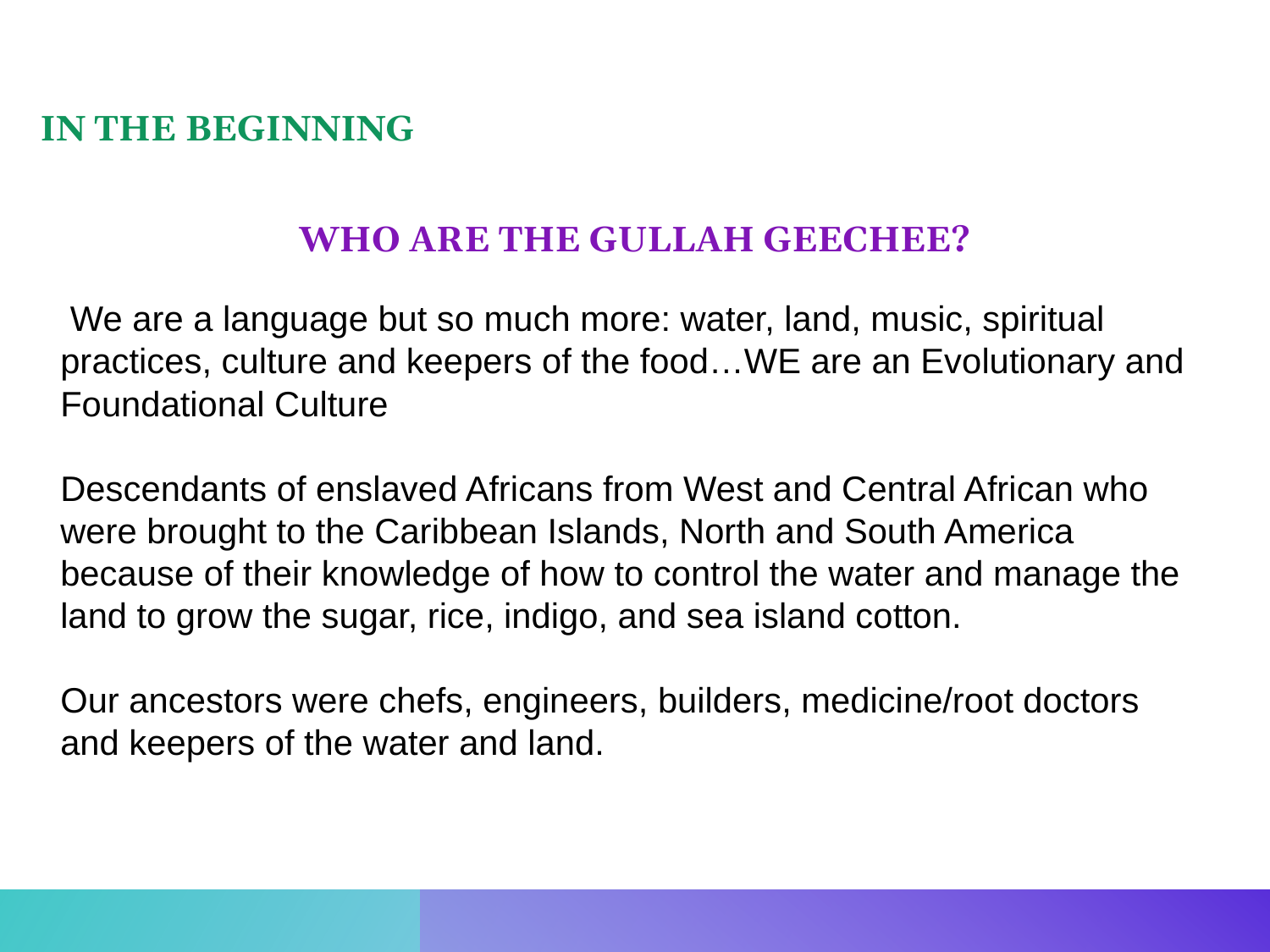

In the beginning
# Who are the Gullah Geechee?
 We are a language but so much more: water, land, music, spiritual practices, culture and keepers of the food…WE are an Evolutionary and Foundational Culture

Descendants of enslaved Africans from West and Central African who were brought to the Caribbean Islands, North and South America because of their knowledge of how to control the water and manage the land to grow the sugar, rice, indigo, and sea island cotton.

Our ancestors were chefs, engineers, builders, medicine/root doctors and keepers of the water and land.